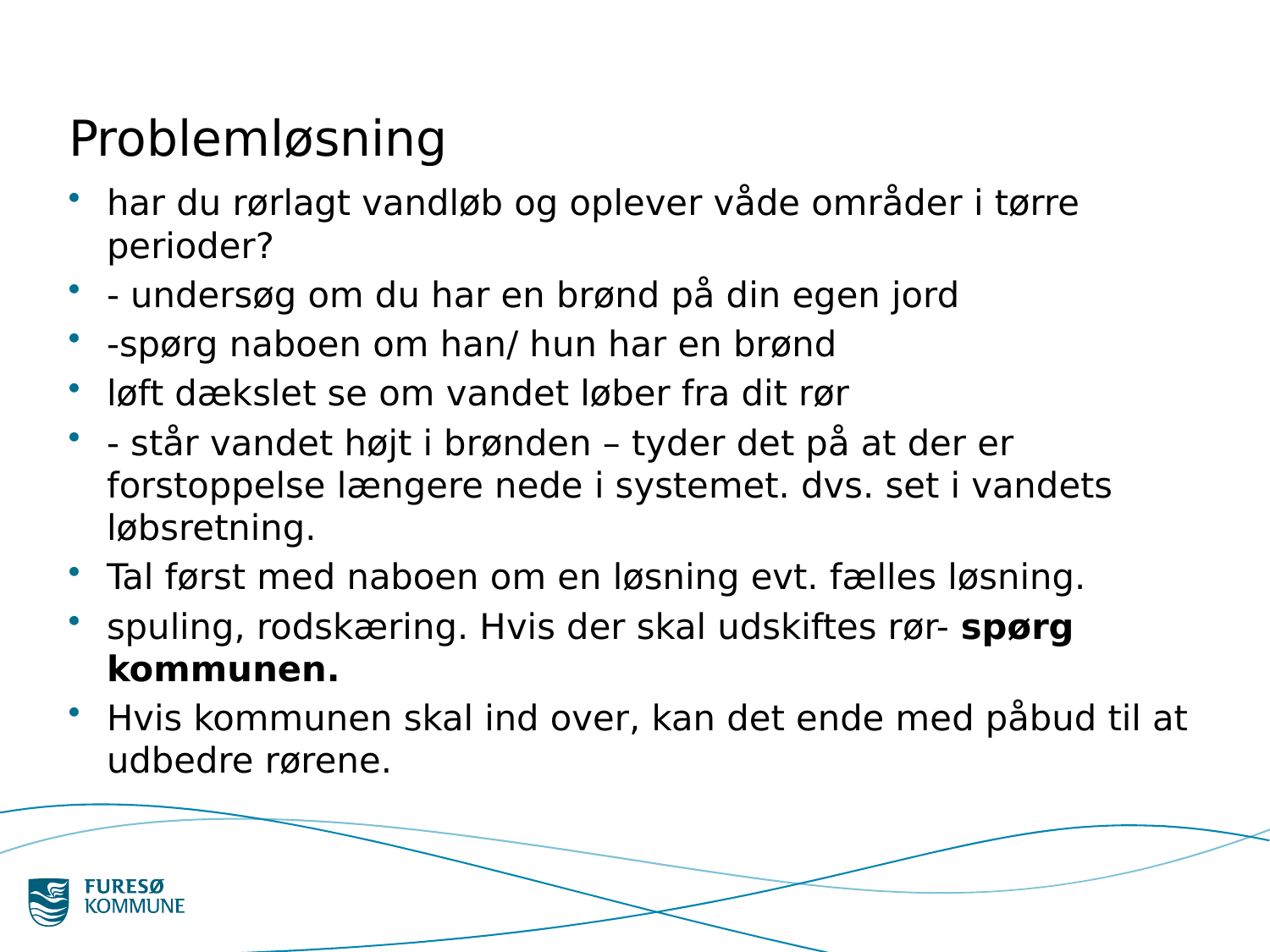

# Problemløsning
har du rørlagt vandløb og oplever våde områder i tørre perioder?
- undersøg om du har en brønd på din egen jord
-spørg naboen om han/ hun har en brønd
løft dækslet se om vandet løber fra dit rør
- står vandet højt i brønden – tyder det på at der er forstoppelse længere nede i systemet. dvs. set i vandets løbsretning.
Tal først med naboen om en løsning evt. fælles løsning.
spuling, rodskæring. Hvis der skal udskiftes rør- spørg kommunen.
Hvis kommunen skal ind over, kan det ende med påbud til at udbedre rørene.